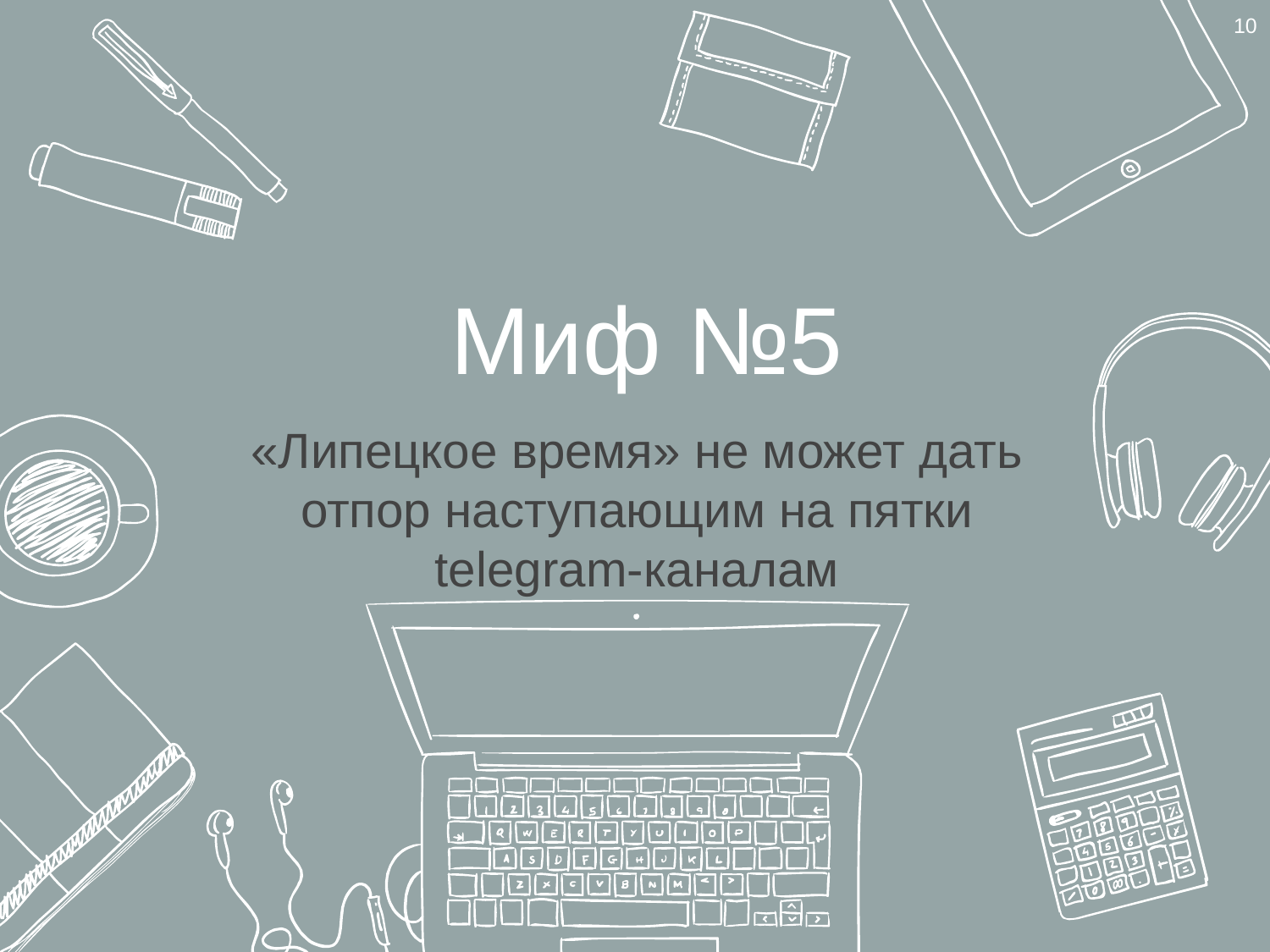

10
# Миф №5
«Липецкое время» не может дать отпор наступающим на пятки telegram-каналам